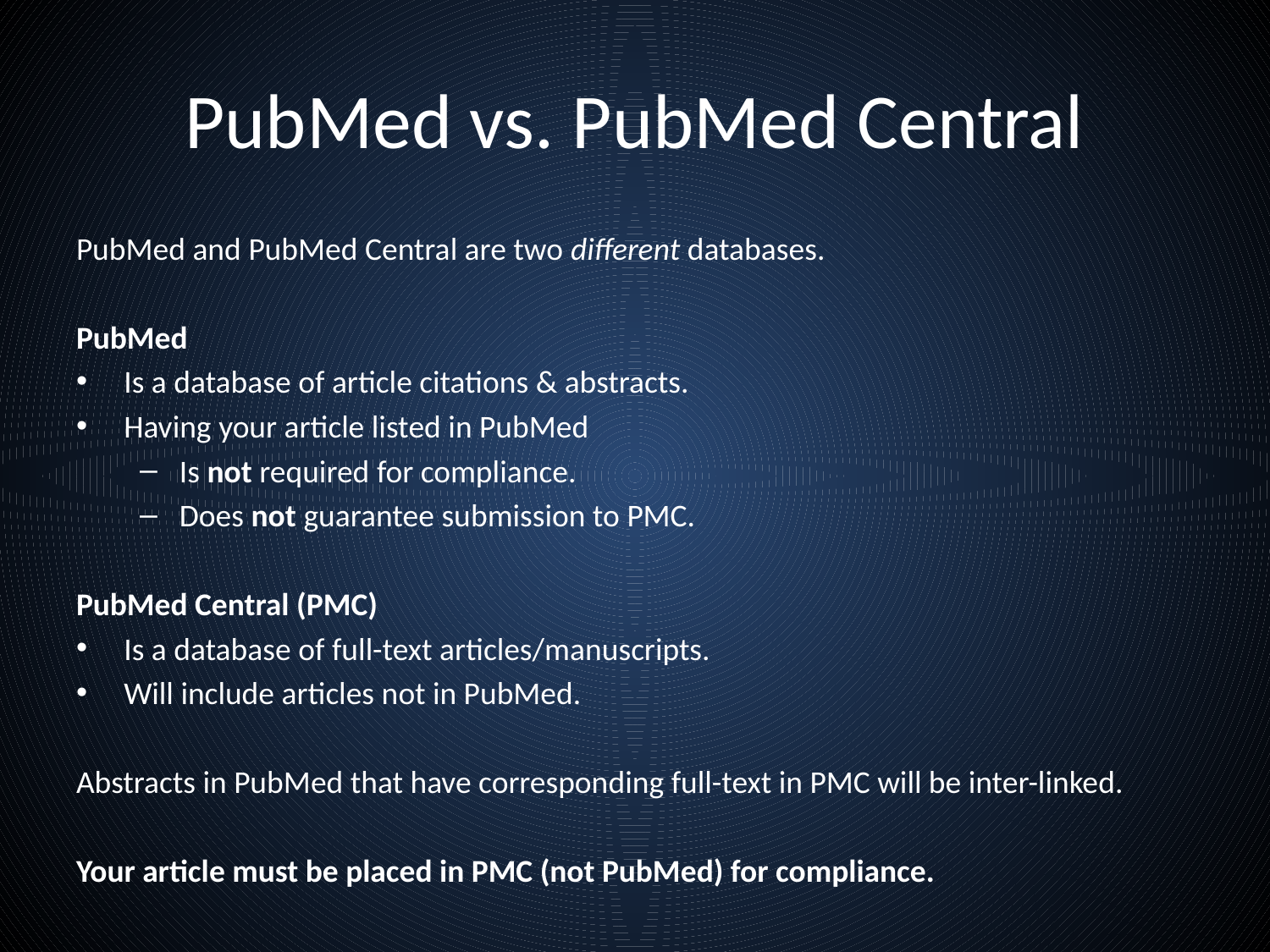

# PubMed vs. PubMed Central
PubMed and PubMed Central are two different databases.

PubMed
Is a database of article citations & abstracts.
Having your article listed in PubMed
Is not required for compliance.
Does not guarantee submission to PMC.

PubMed Central (PMC)
Is a database of full-text articles/manuscripts.
Will include articles not in PubMed.

Abstracts in PubMed that have corresponding full-text in PMC will be inter-linked.

Your article must be placed in PMC (not PubMed) for compliance.